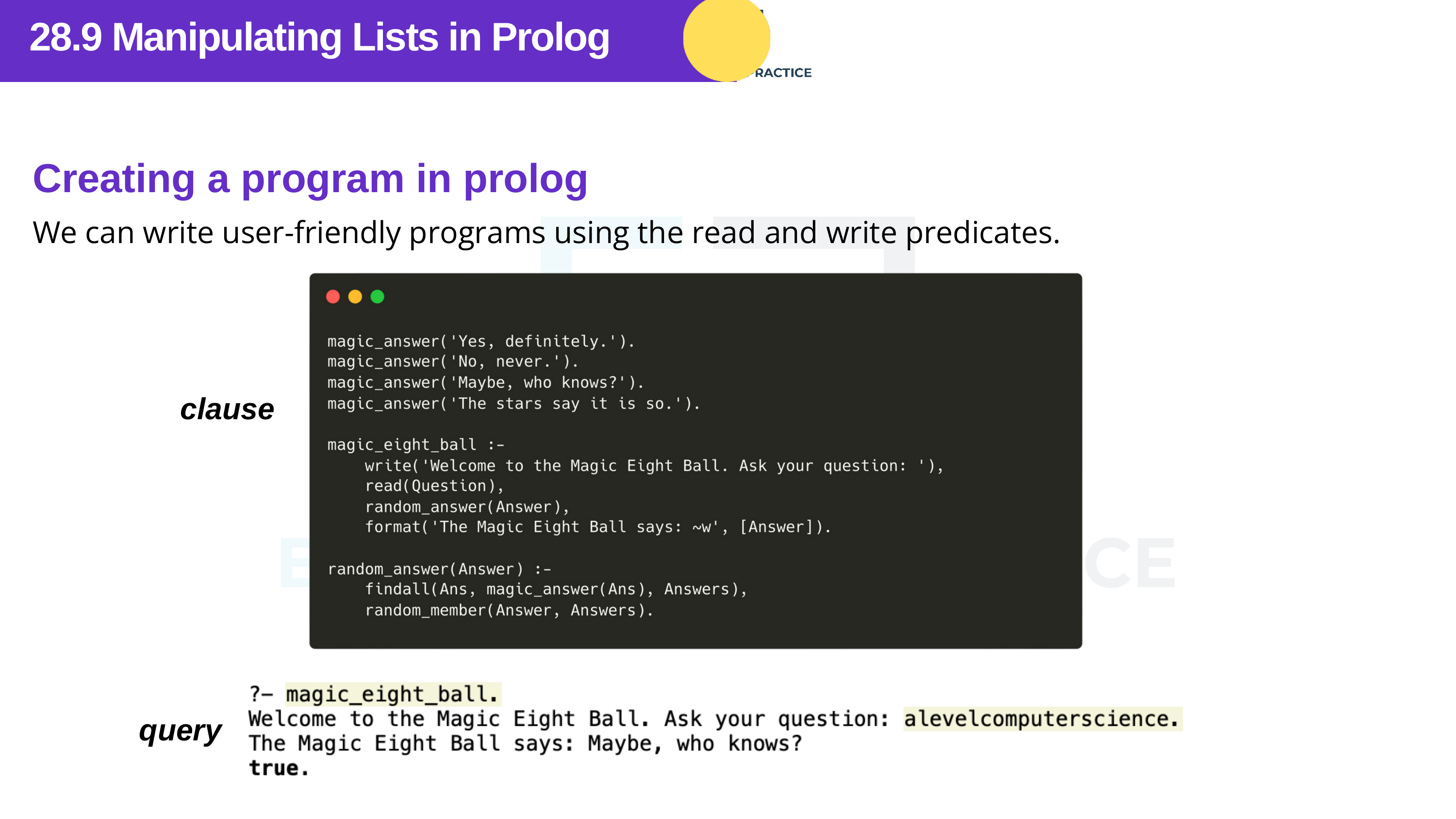

28.9 Manipulating Lists in Prolog
Creating a program in prolog
We can write user-friendly programs using the read and write predicates.

clause

query